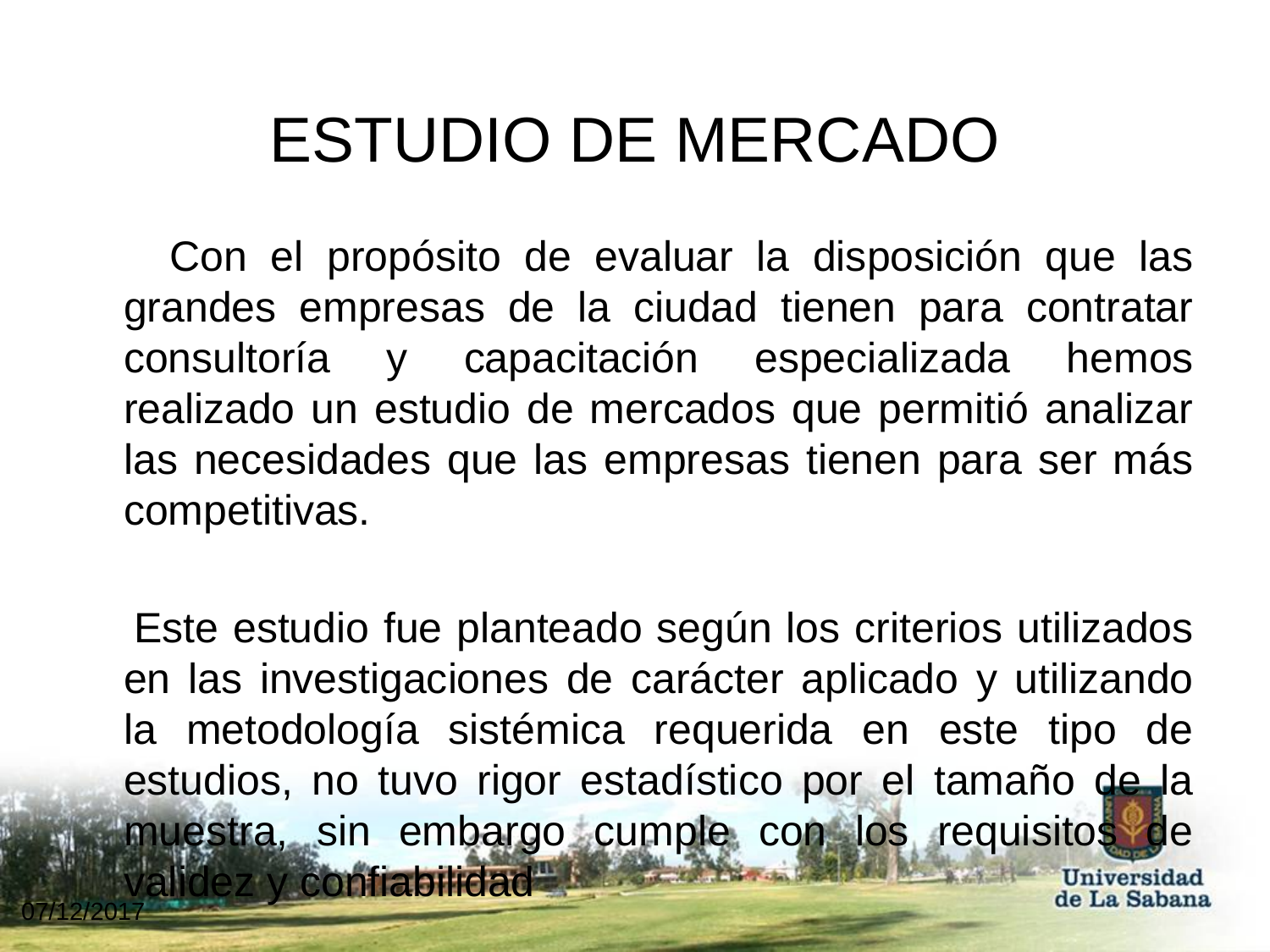

# ESTUDIO DE MERCADO
    Con el propósito de evaluar la disposición que las grandes empresas de la ciudad tienen para contratar consultoría y capacitación especializada hemos realizado un estudio de mercados que permitió analizar las necesidades que las empresas tienen para ser más competitivas.

    Este estudio fue planteado según los criterios utilizados en las investigaciones de carácter aplicado y utilizando la metodología sistémica requerida en este tipo de estudios, no tuvo rigor estadístico por el tamaño de la muestra, sin embargo cumple con los requisitos de validez y confiabilidad

07/12/2017